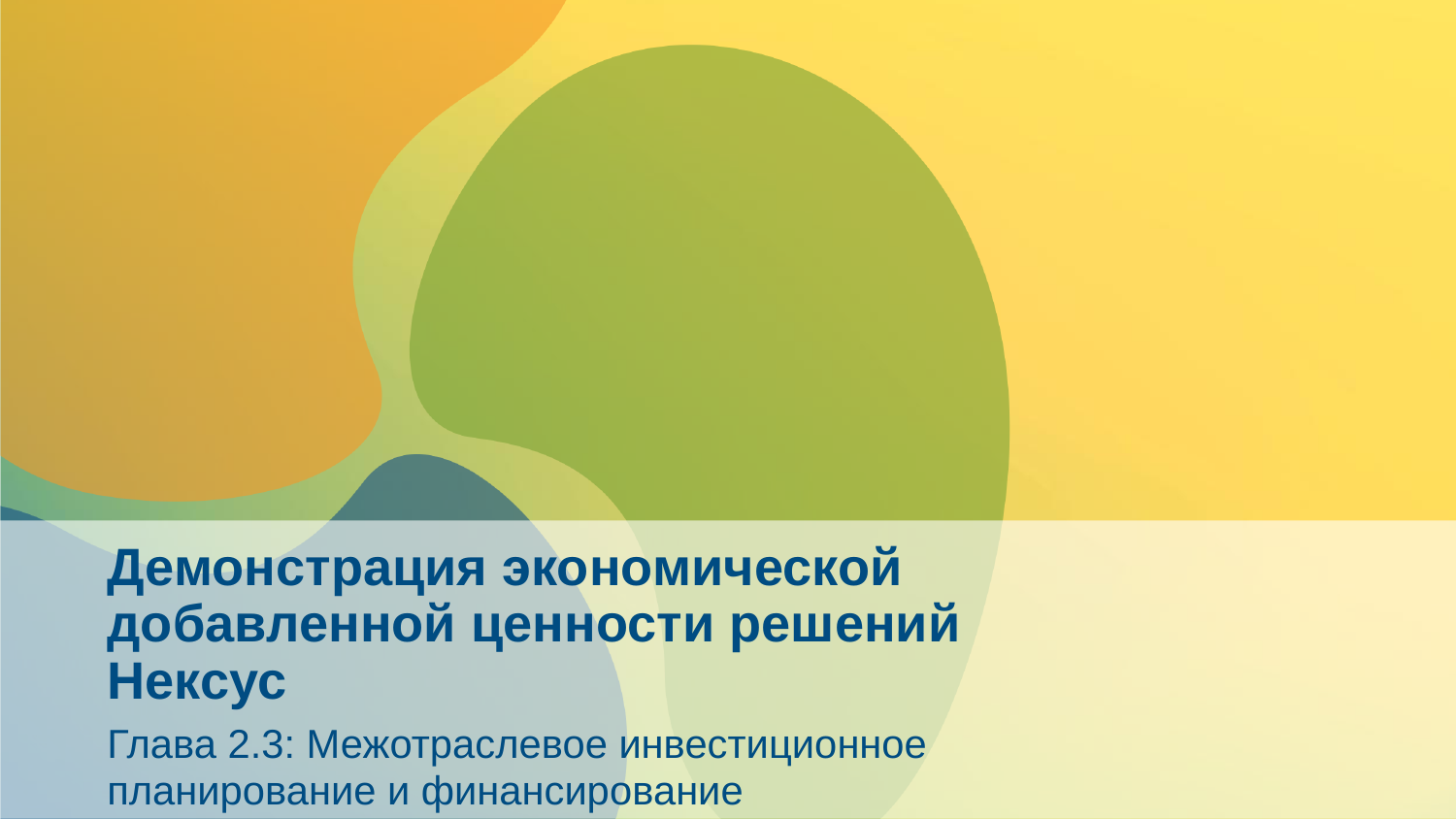

# Демонстрация экономической добавленной ценности решений Нексус
Глава 2.3: Межотраслевое инвестиционное планирование и финансирование